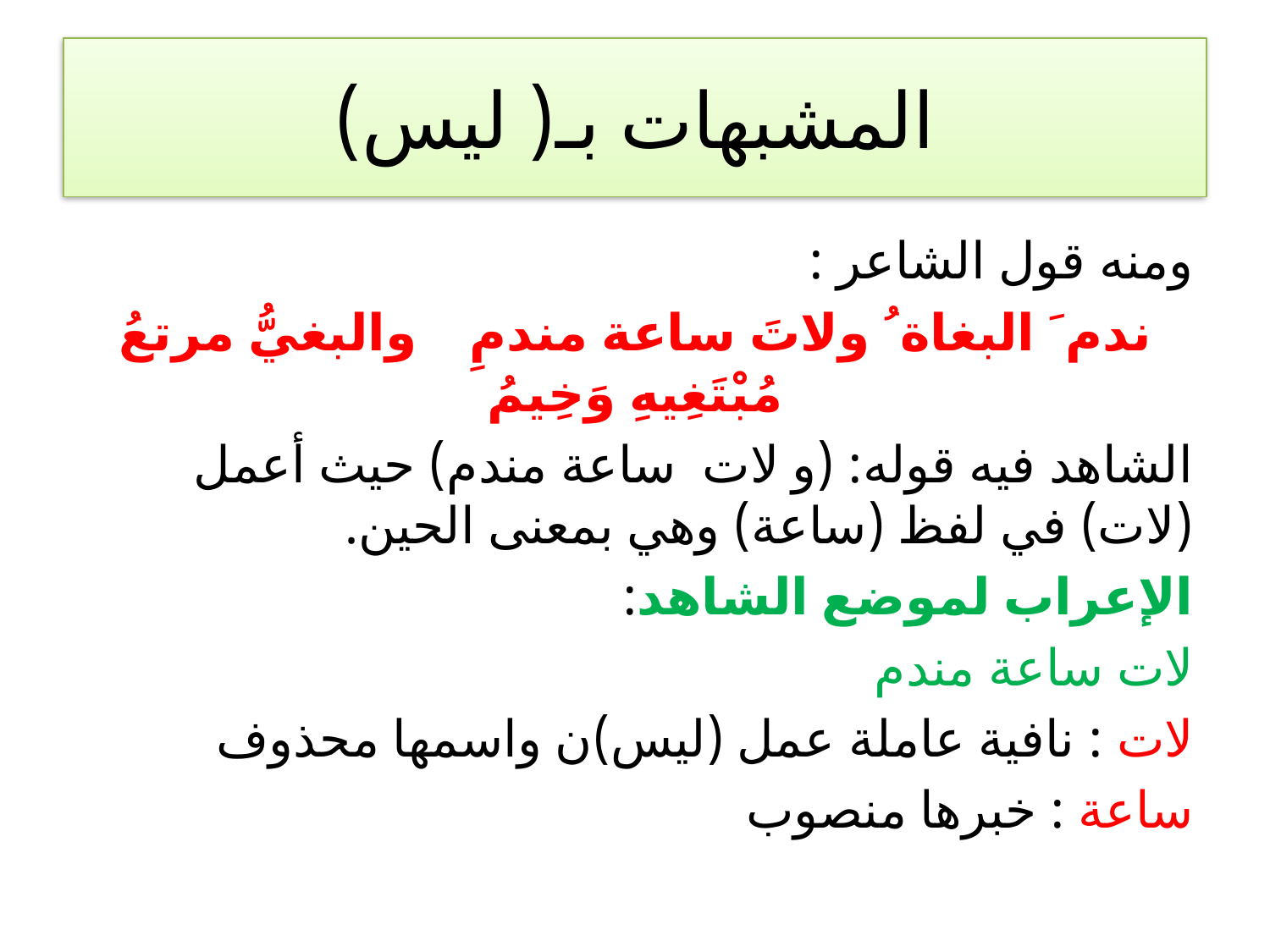

# المشبهات بـ( ليس)
ومنه قول الشاعر :
ندم َ البغاة ُ ولاتَ ساعة مندمِ    والبغيُّ مرتعُ مُبْتَغِيهِ وَخِيمُ
الشاهد فيه قوله: (و لات  ساعة مندم) حيث أعمل (لات) في لفظ (ساعة) وهي بمعنى الحين.
الإعراب لموضع الشاهد:
لات ساعة مندم
لات : نافية عاملة عمل (ليس)ن واسمها محذوف
ساعة : خبرها منصوب